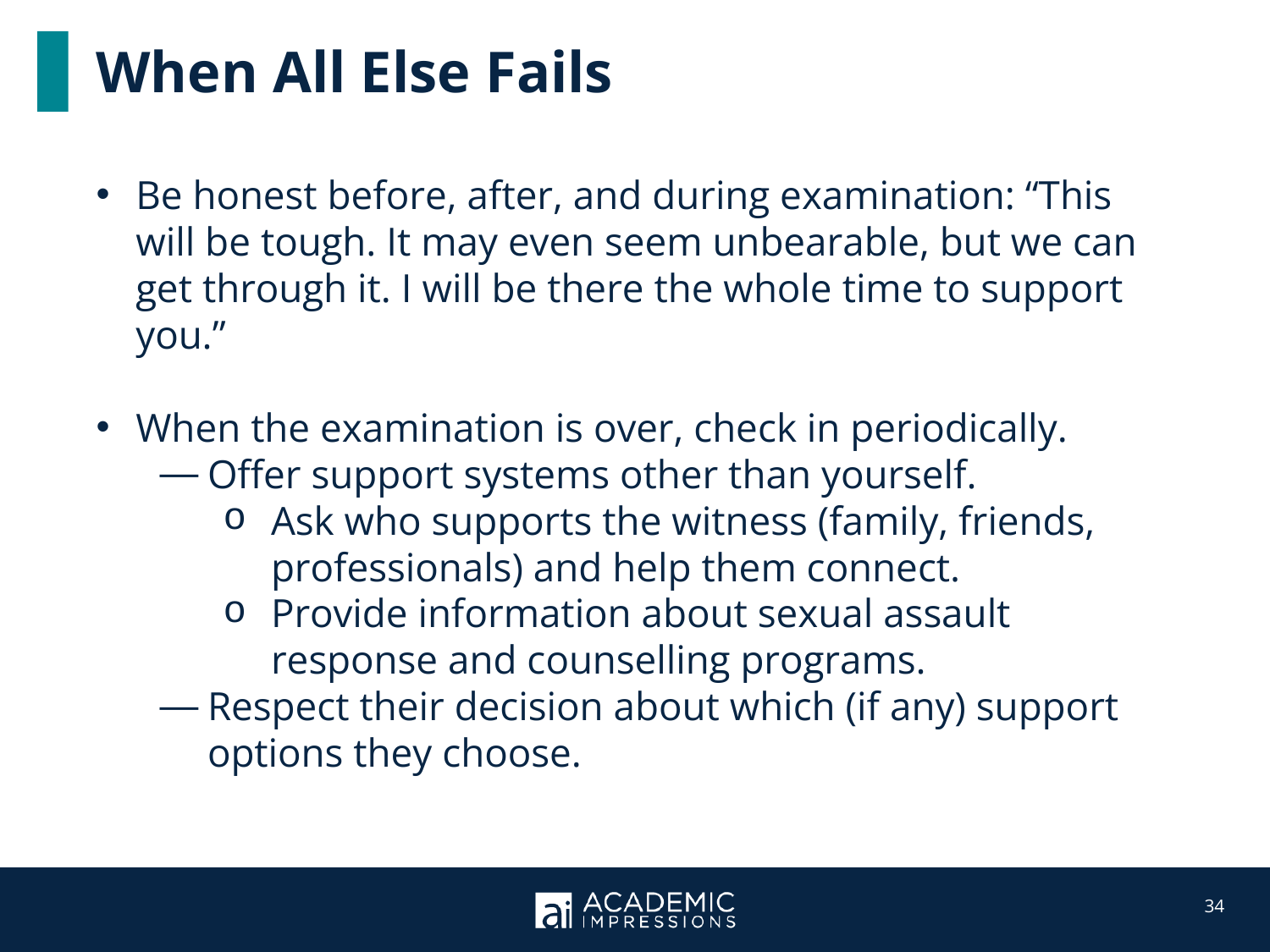

When All Else Fails

Be honest before, after, and during examination: “This will be tough. It may even seem unbearable, but we can get through it. I will be there the whole time to support you.”

When the examination is over, check in periodically.
Offer support systems other than yourself.
Ask who supports the witness (family, friends, professionals) and help them connect.
Provide information about sexual assault response and counselling programs.
Respect their decision about which (if any) support options they choose.